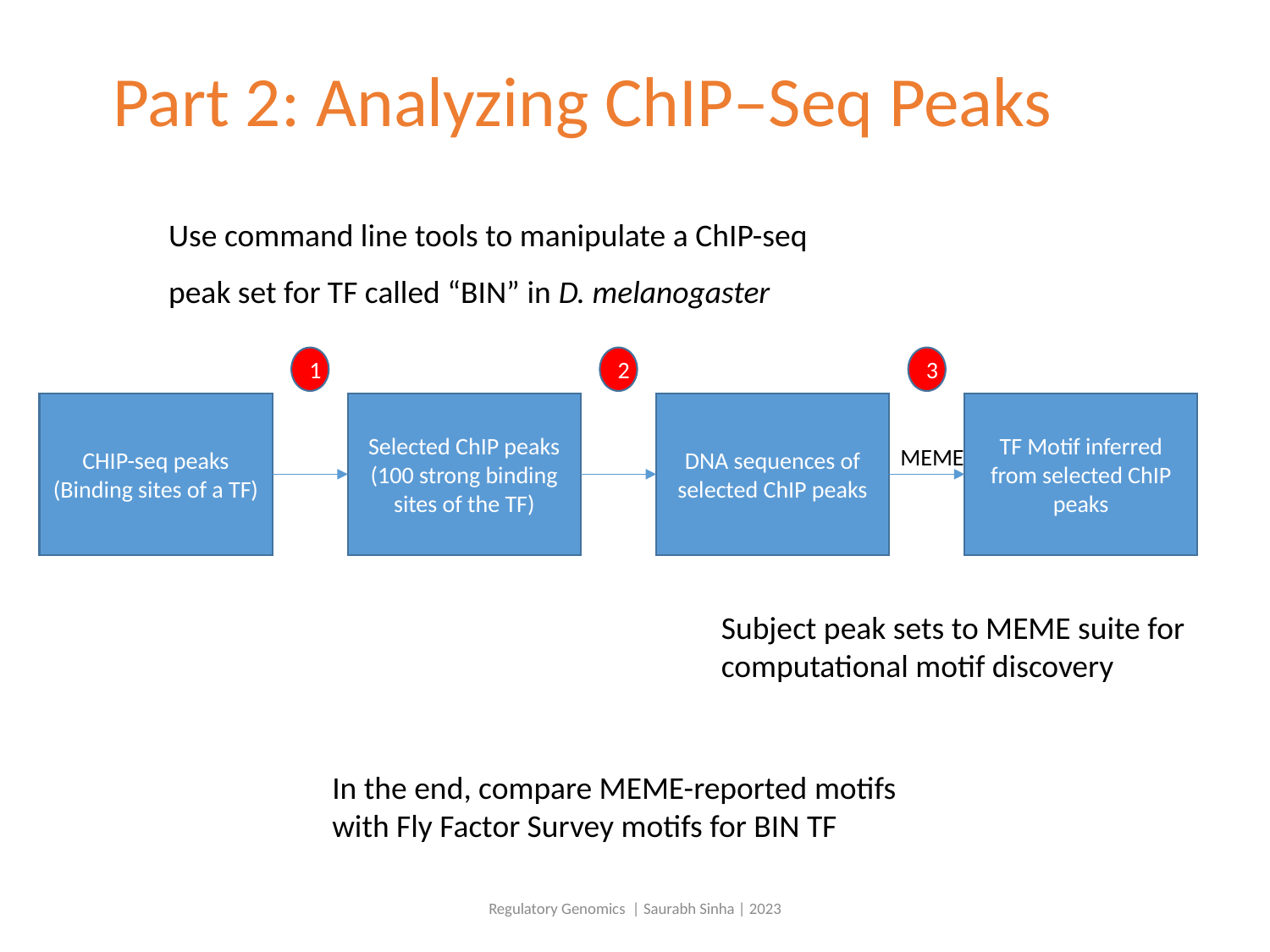

Part 2: Analyzing ChIP–Seq Peaks
Use command line tools to manipulate a ChIP-seq peak set for TF called “BIN” in D. melanogaster

2
3
1
CHIP-seq peaks (Binding sites of a TF)
Selected ChIP peaks (100 strong binding sites of the TF)
DNA sequences of selected ChIP peaks
TF Motif inferred from selected ChIP peaks
MEME
Subject peak sets to MEME suite for computational motif discovery
In the end, compare MEME-reported motifs with Fly Factor Survey motifs for BIN TF
Regulatory Genomics  | Saurabh Sinha | 2023